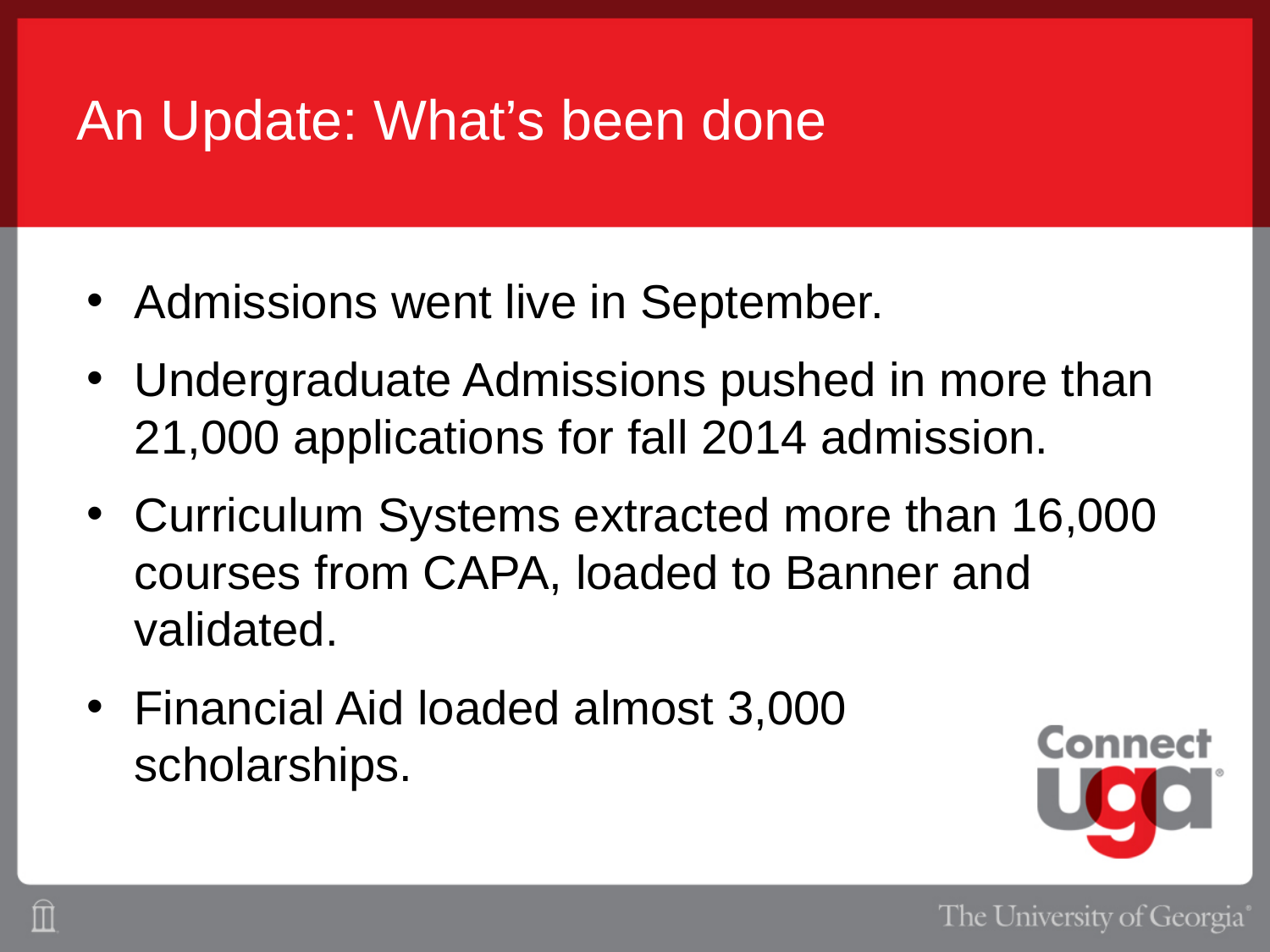

# An Update: What’s been done
Admissions went live in September.
Undergraduate Admissions pushed in more than 21,000 applications for fall 2014 admission.
Curriculum Systems extracted more than 16,000 courses from CAPA, loaded to Banner and validated.
Financial Aid loaded almost 3,000      scholarships.